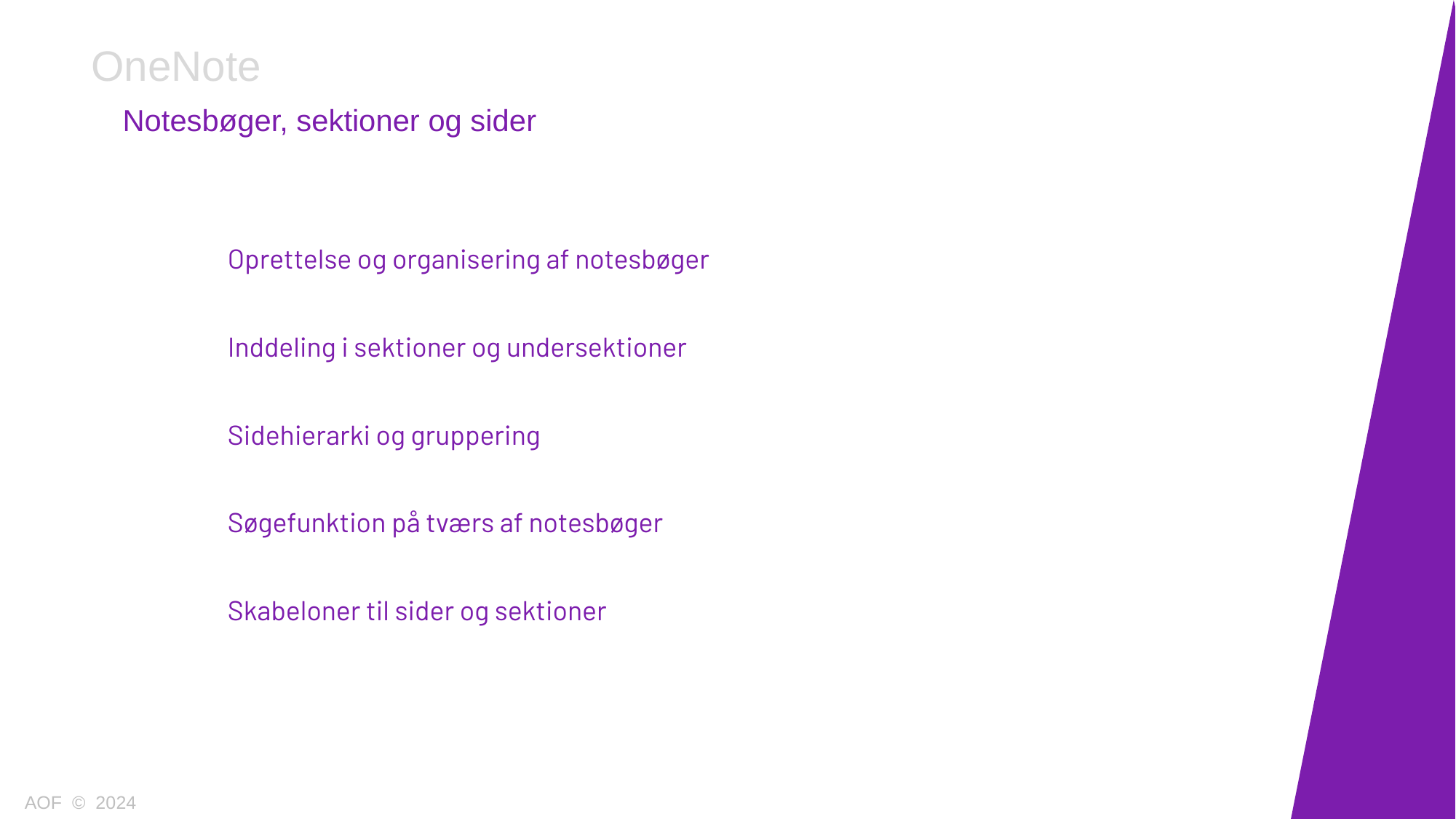

OneNote
Notesbøger, sektioner og sider
Oprettelse og organisering af notesbøger
Inddeling i sektioner og undersektioner
Sidehierarki og gruppering
Søgefunktion på tværs af notesbøger
Skabeloner til sider og sektioner
AOF  ©  2024